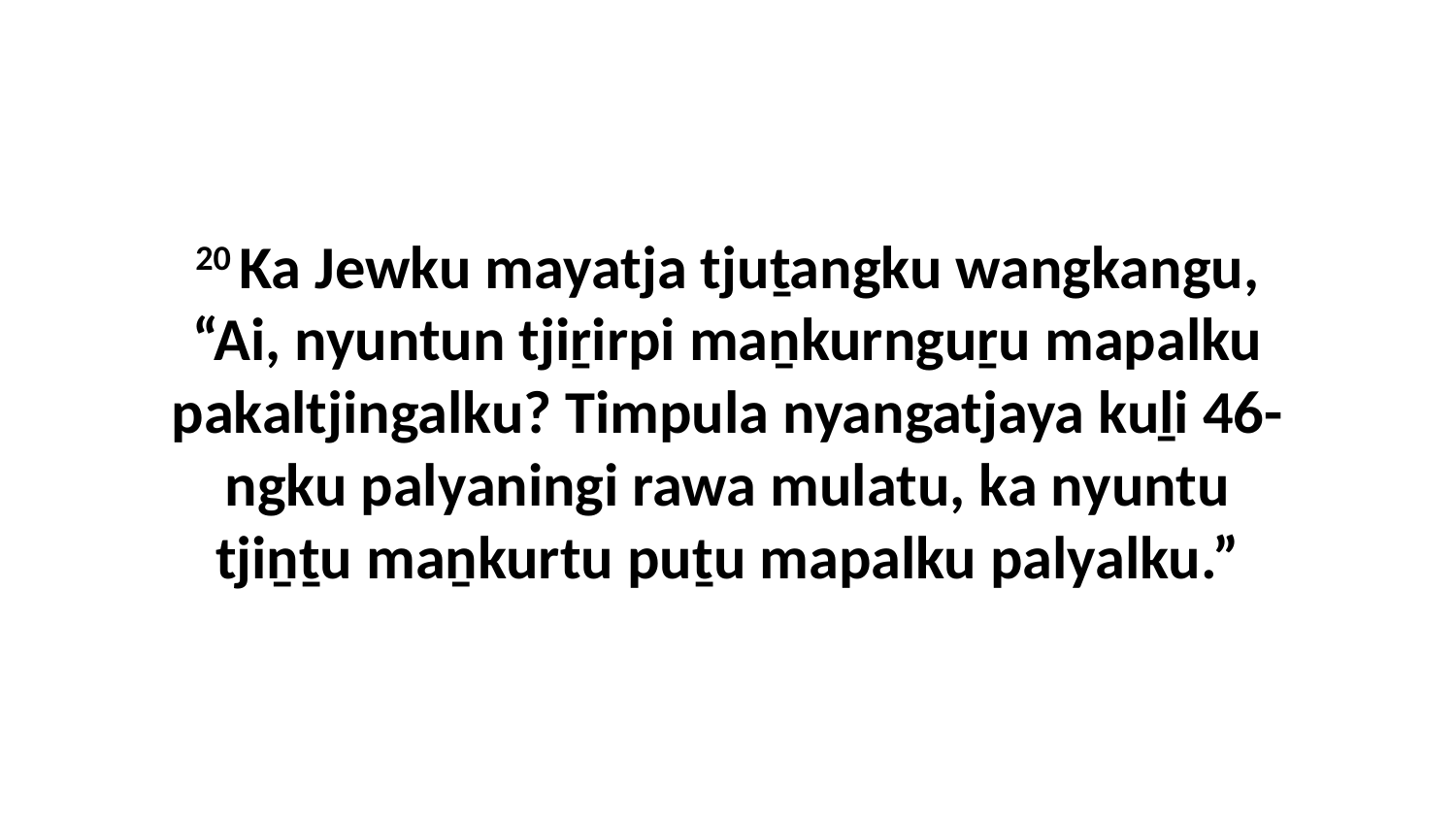

20 Ka Jewku mayatja tjuṯangku wangkangu, “Ai, nyuntun tjiṟirpi maṉkurnguṟu mapalku pakaltjingalku? Timpula nyangatjaya kuḻi 46-ngku palyaningi rawa mulatu, ka nyuntu tjiṉṯu maṉkurtu puṯu mapalku palyalku.”